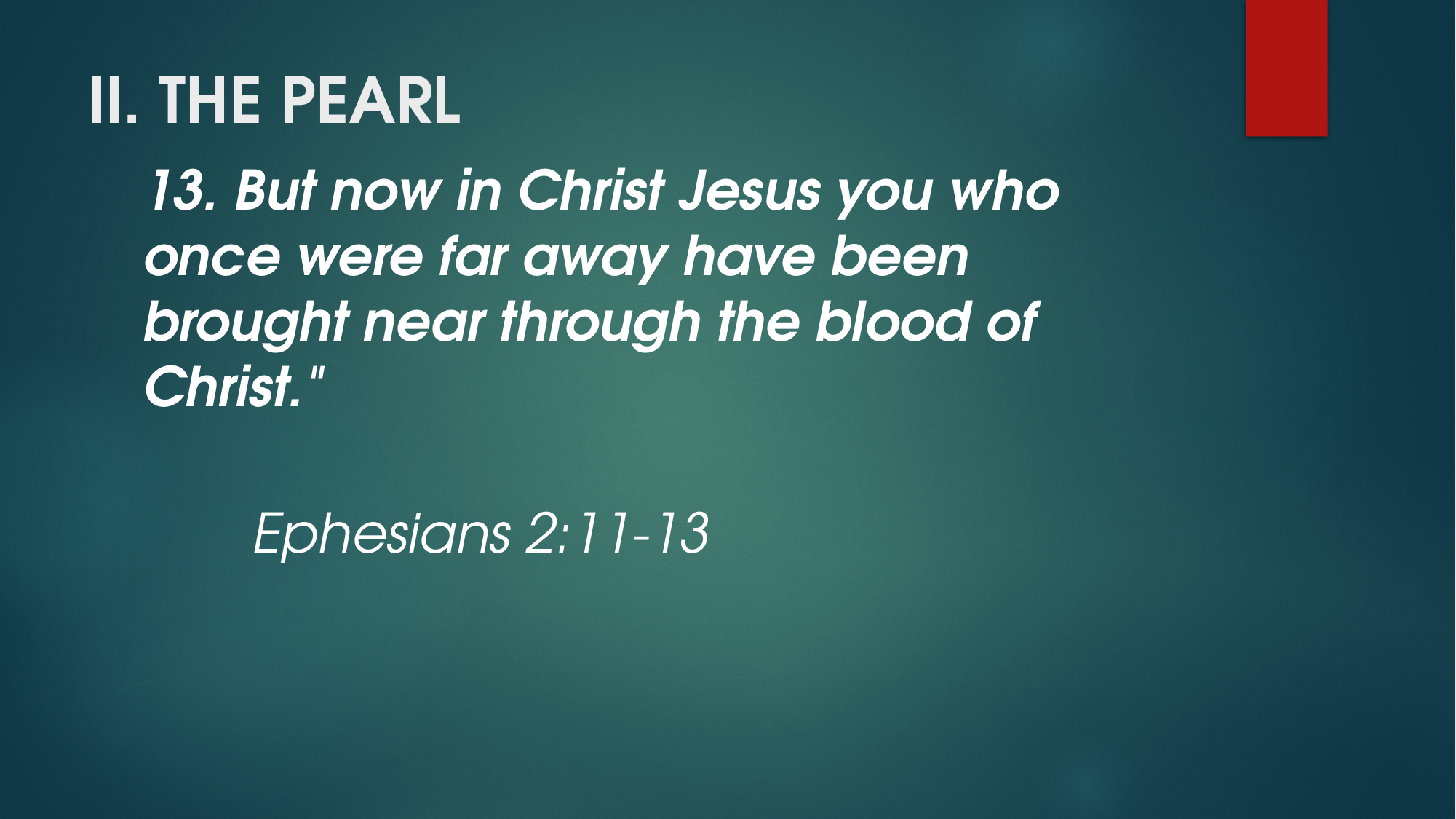

# II. THE PEARL
13. But now in Christ Jesus you who once were far away have been brought near through the blood of Christ."
										Ephesians 2:11-13